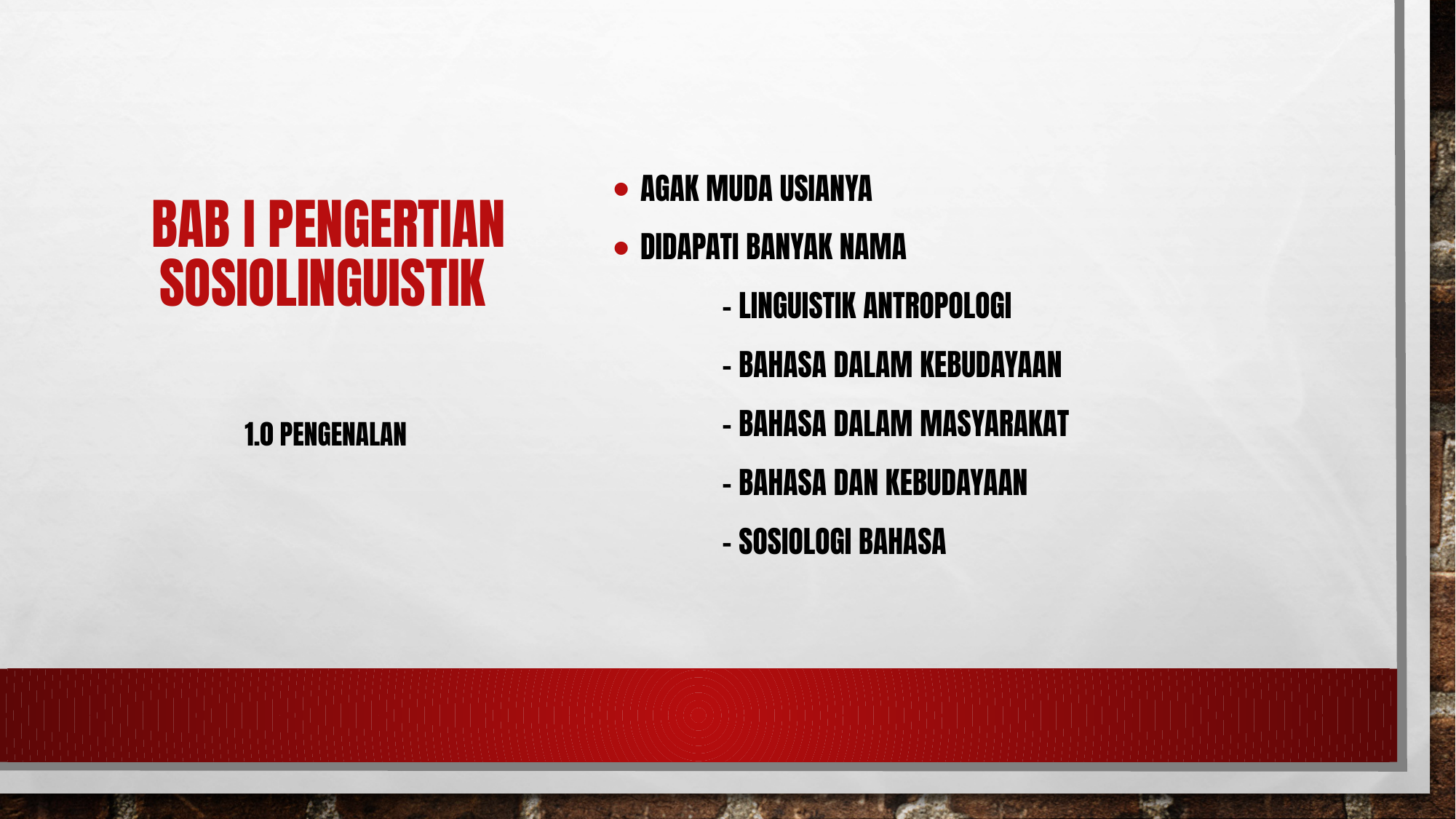

# Bab I pengertian sosiolinguistik
Agak muda usianya
Didapati banyak nama
	- linguistik antropologi
	- bahasa dalam kebudayaan
	- bahasa dalam mAsyarakat
	- BAHASA DAN KEBUDAYAAN
	- SOSIOLOGI BAHASA
1.0 Pengenalan